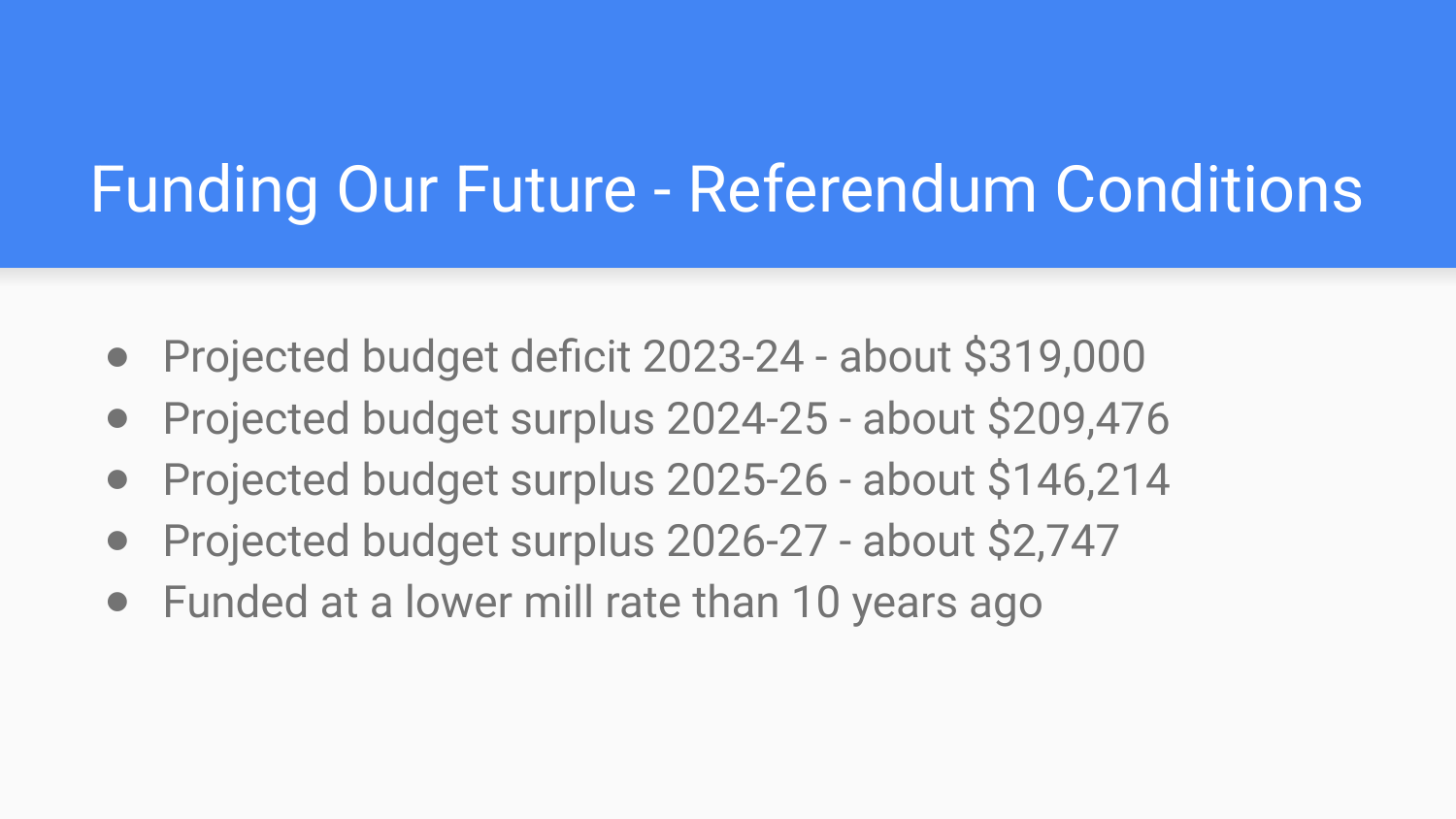

# Funding Our Future - Referendum Conditions
Projected budget deficit 2023-24 - about $319,000
Projected budget surplus 2024-25 - about $209,476
Projected budget surplus 2025-26 - about $146,214
Projected budget surplus 2026-27 - about $2,747
Funded at a lower mill rate than 10 years ago